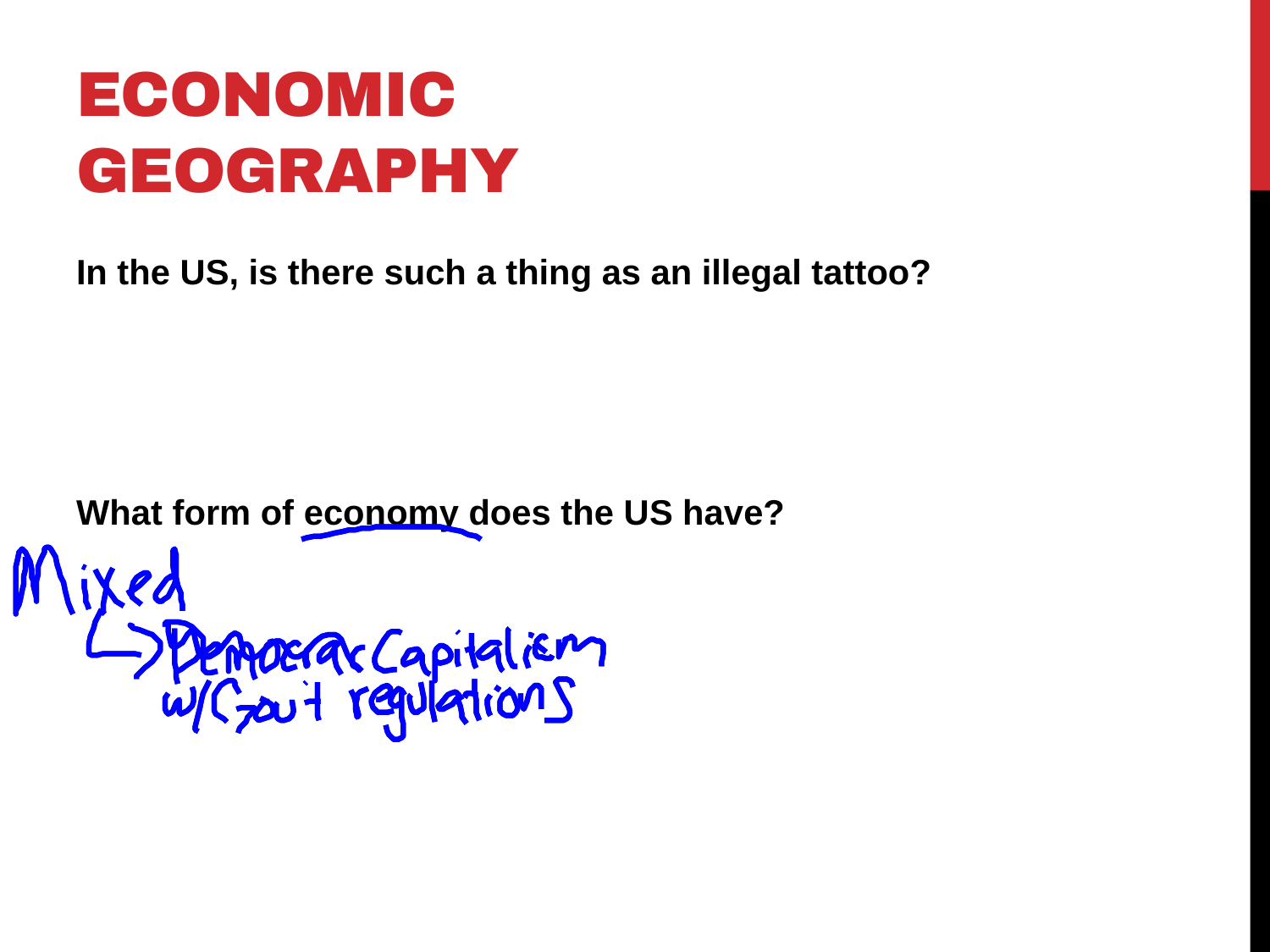

# Economic geography
In the US, is there such a thing as an illegal tattoo?

What form of economy does the US have?